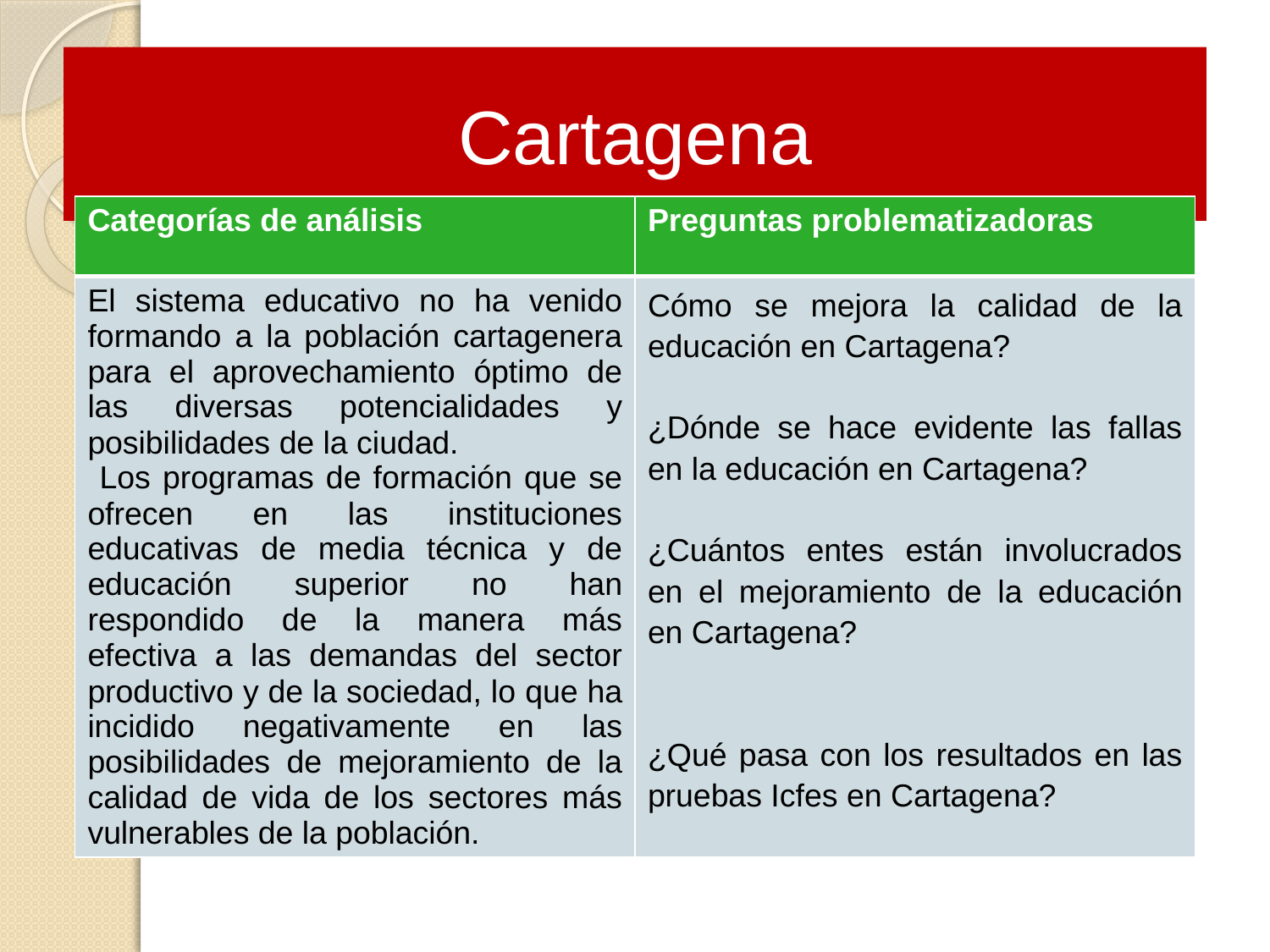

# Cartagena
| Categorías de análisis | Preguntas problematizadoras |
| --- | --- |
| El sistema educativo no ha venido formando a la población cartagenera para el aprovechamiento óptimo de las diversas potencialidades y posibilidades de la ciudad. Los programas de formación que se ofrecen en las instituciones educativas de media técnica y de educación superior no han respondido de la manera más efectiva a las demandas del sector productivo y de la sociedad, lo que ha incidido negativamente en las posibilidades de mejoramiento de la calidad de vida de los sectores más vulnerables de la población. | Cómo se mejora la calidad de la educación en Cartagena?   ¿Dónde se hace evidente las fallas en la educación en Cartagena?   ¿Cuántos entes están involucrados en el mejoramiento de la educación en Cartagena?     ¿Qué pasa con los resultados en las pruebas Icfes en Cartagena? |